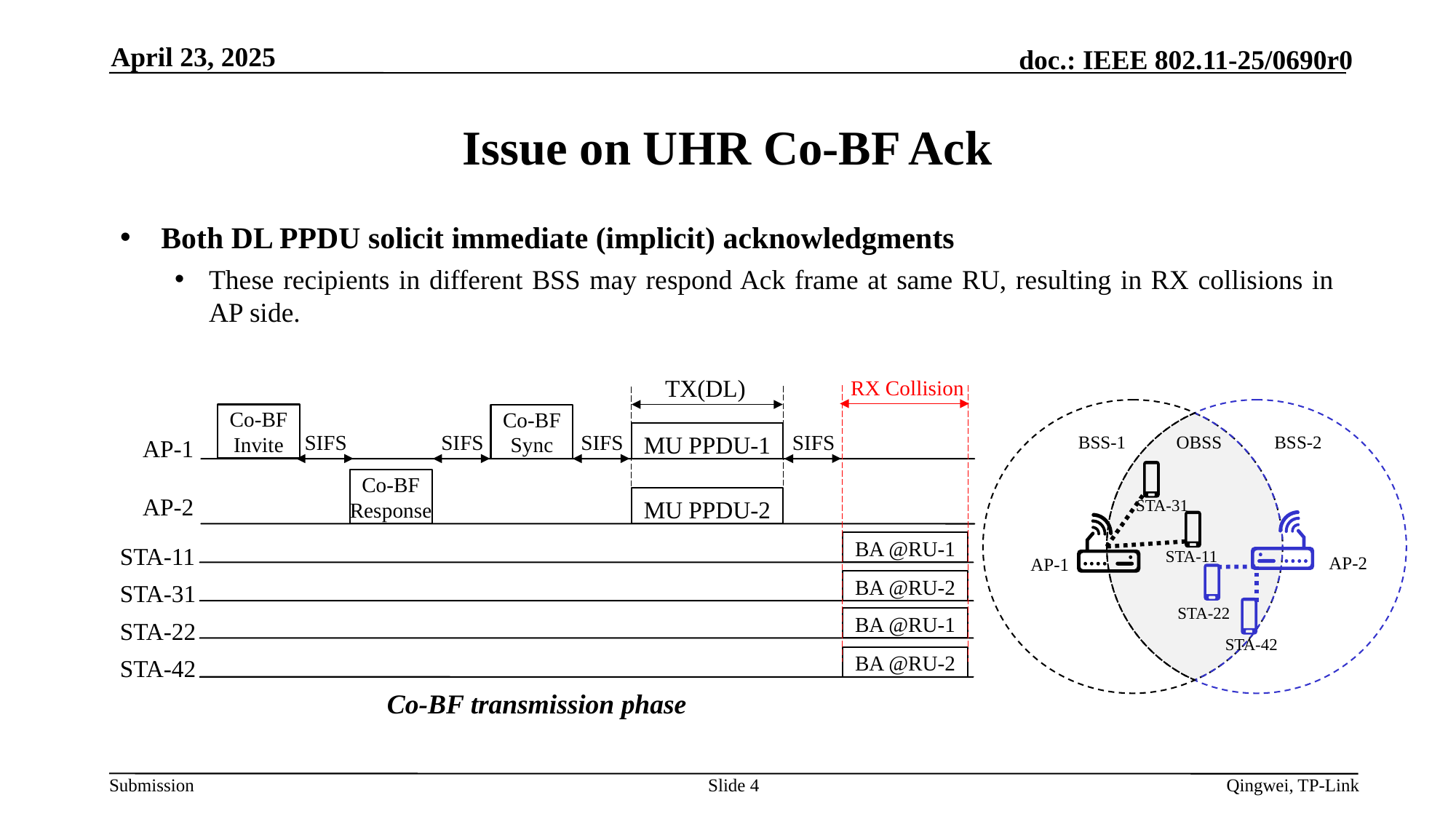

April 23, 2025
# Issue on UHR Co-BF Ack
Both DL PPDU solicit immediate (implicit) acknowledgments
These recipients in different BSS may respond Ack frame at same RU, resulting in RX collisions in AP side.
TX(DL)
MU PPDU-1
MU PPDU-2
RX Collision
BA @RU-1
BA @RU-2
BA @RU-1
BA @RU-2
Co-BF Invite
Co-BF Sync
SIFS
SIFS
SIFS
SIFS
AP-1

Co-BF Response
AP-2

STA-11

STA-31

STA-22

STA-42

OBSS
BSS-2
BSS-1

STA-31

STA-11
AP-2
AP-1

STA-22

STA-42
Co-BF transmission phase
Slide 4
Qingwei, TP-Link